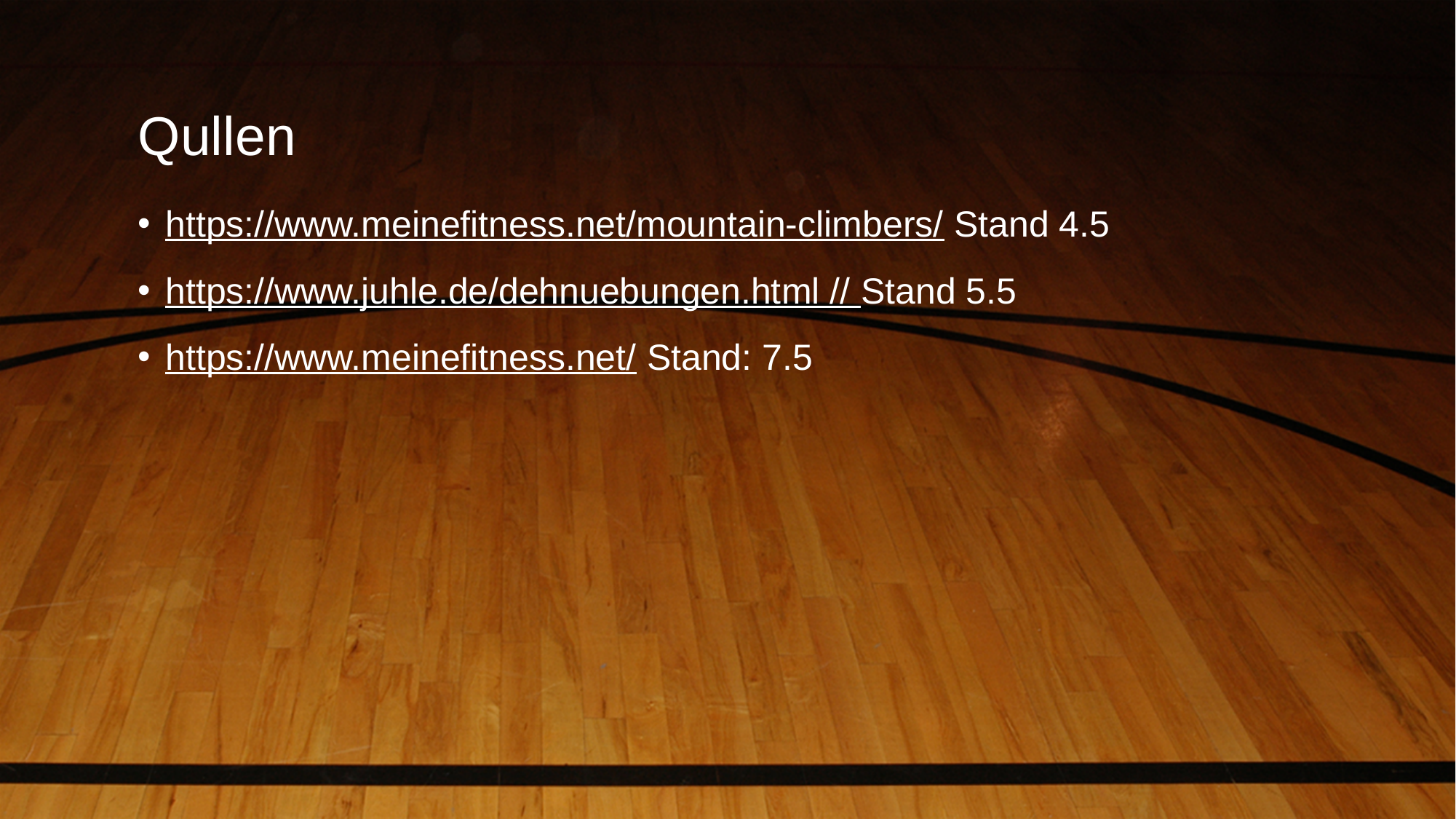

# Qullen
https://www.meinefitness.net/mountain-climbers/ Stand 4.5
https://www.juhle.de/dehnuebungen.html // Stand 5.5
https://www.meinefitness.net/ Stand: 7.5